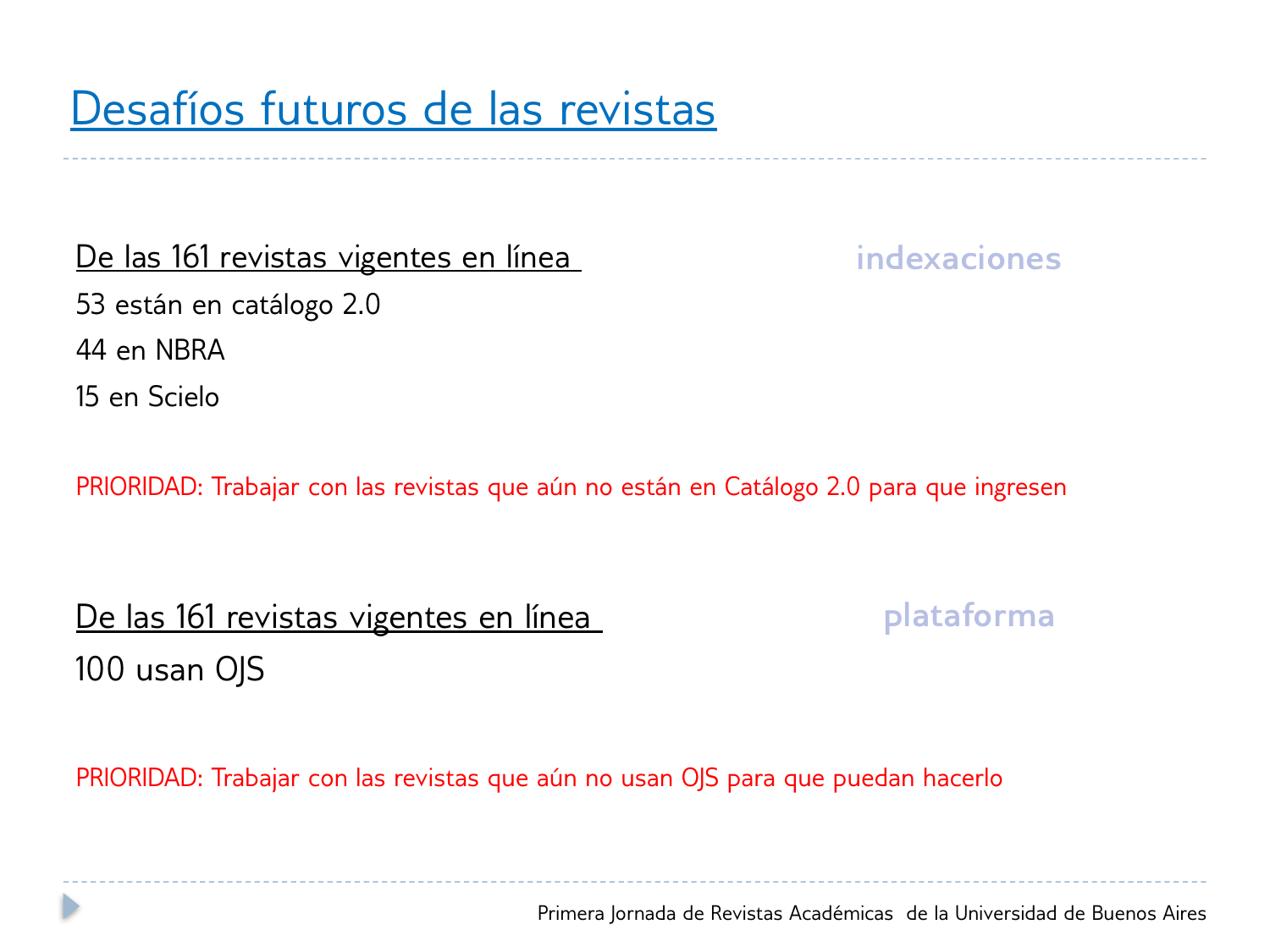

Desafíos futuros de las revistas

De las 161 revistas vigentes en línea
53 están en catálogo 2.0
44 en NBRA
15 en Scielo

PRIORIDAD: Trabajar con las revistas que aún no están en Catálogo 2.0 para que ingresen

De las 161 revistas vigentes en línea
100 usan OJS

PRIORIDAD: Trabajar con las revistas que aún no usan OJS para que puedan hacerlo

indexaciones
plataforma
Primera Jornada de Revistas Académicas  de la Universidad de Buenos Aires